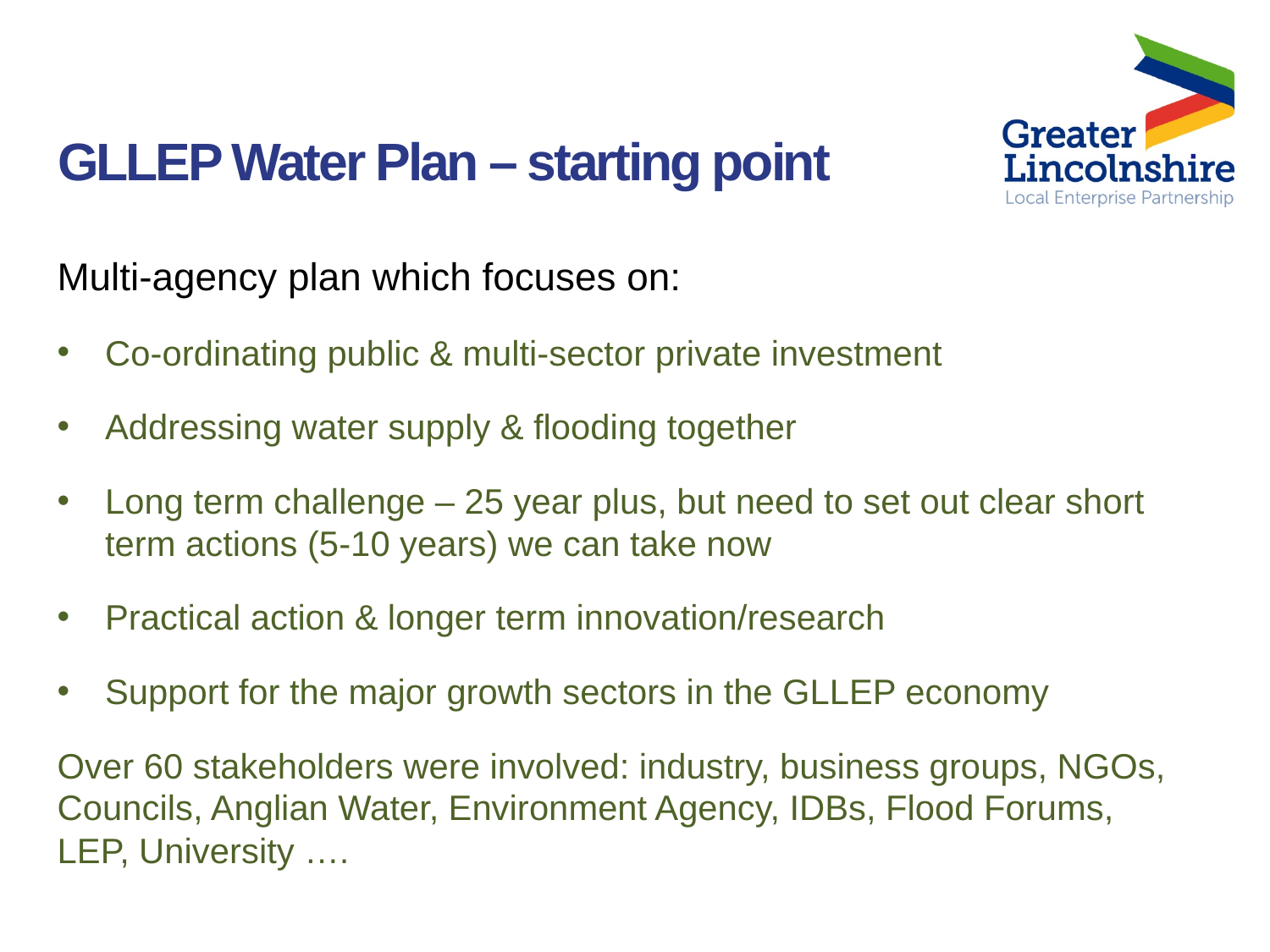

# GLLEP Water Plan – starting point
Multi-agency plan which focuses on:
Co-ordinating public & multi-sector private investment
Addressing water supply & flooding together
Long term challenge – 25 year plus, but need to set out clear short term actions (5-10 years) we can take now
Practical action & longer term innovation/research
Support for the major growth sectors in the GLLEP economy
Over 60 stakeholders were involved: industry, business groups, NGOs, Councils, Anglian Water, Environment Agency, IDBs, Flood Forums, LEP, University ….